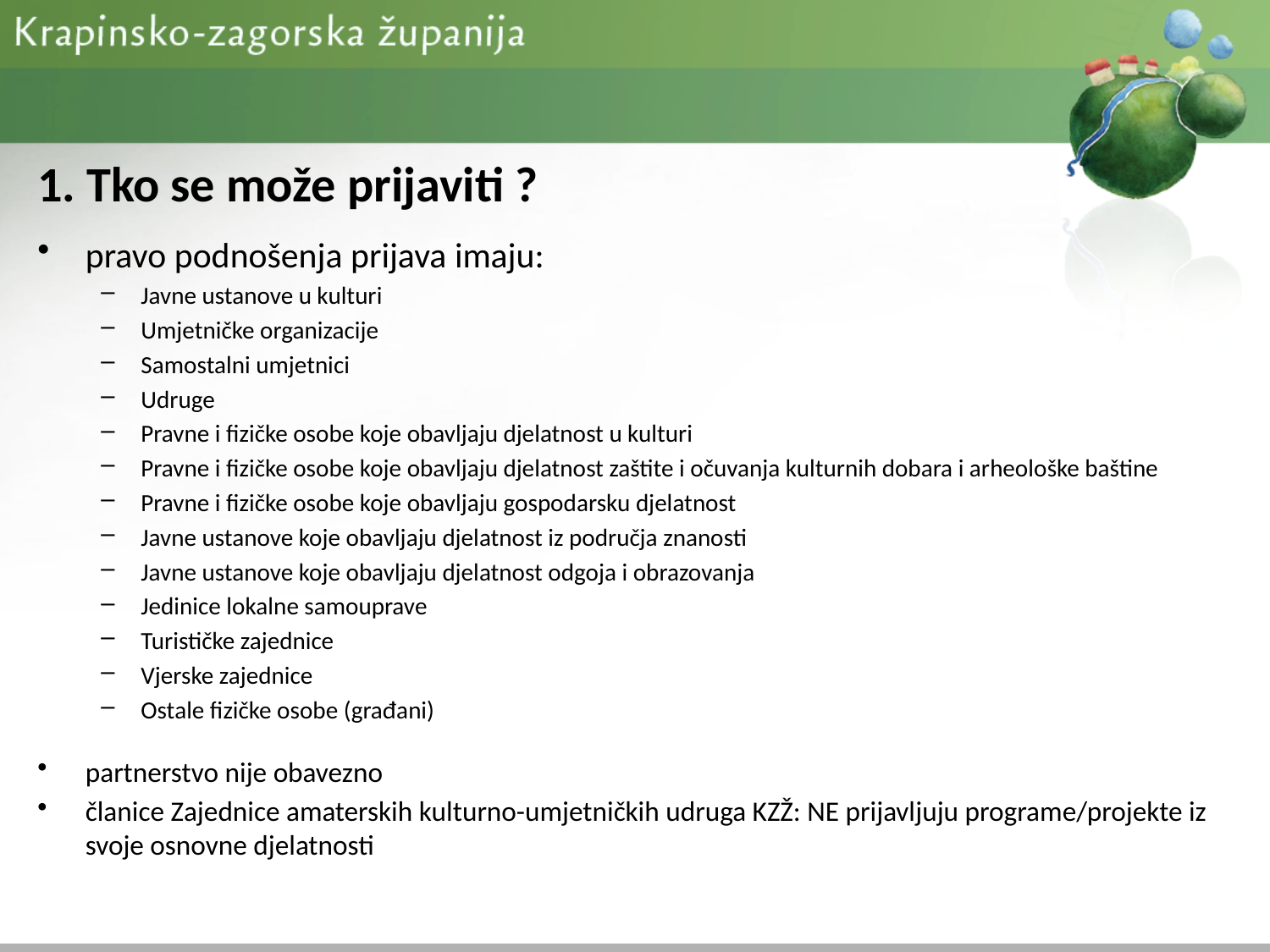

# 1. Tko se može prijaviti ?
pravo podnošenja prijava imaju:
Javne ustanove u kulturi
Umjetničke organizacije
Samostalni umjetnici
Udruge
Pravne i fizičke osobe koje obavljaju djelatnost u kulturi
Pravne i fizičke osobe koje obavljaju djelatnost zaštite i očuvanja kulturnih dobara i arheološke baštine
Pravne i fizičke osobe koje obavljaju gospodarsku djelatnost
Javne ustanove koje obavljaju djelatnost iz područja znanosti
Javne ustanove koje obavljaju djelatnost odgoja i obrazovanja
Jedinice lokalne samouprave
Turističke zajednice
Vjerske zajednice
Ostale fizičke osobe (građani)

partnerstvo nije obavezno
članice Zajednice amaterskih kulturno-umjetničkih udruga KZŽ: NE prijavljuju programe/projekte iz svoje osnovne djelatnosti